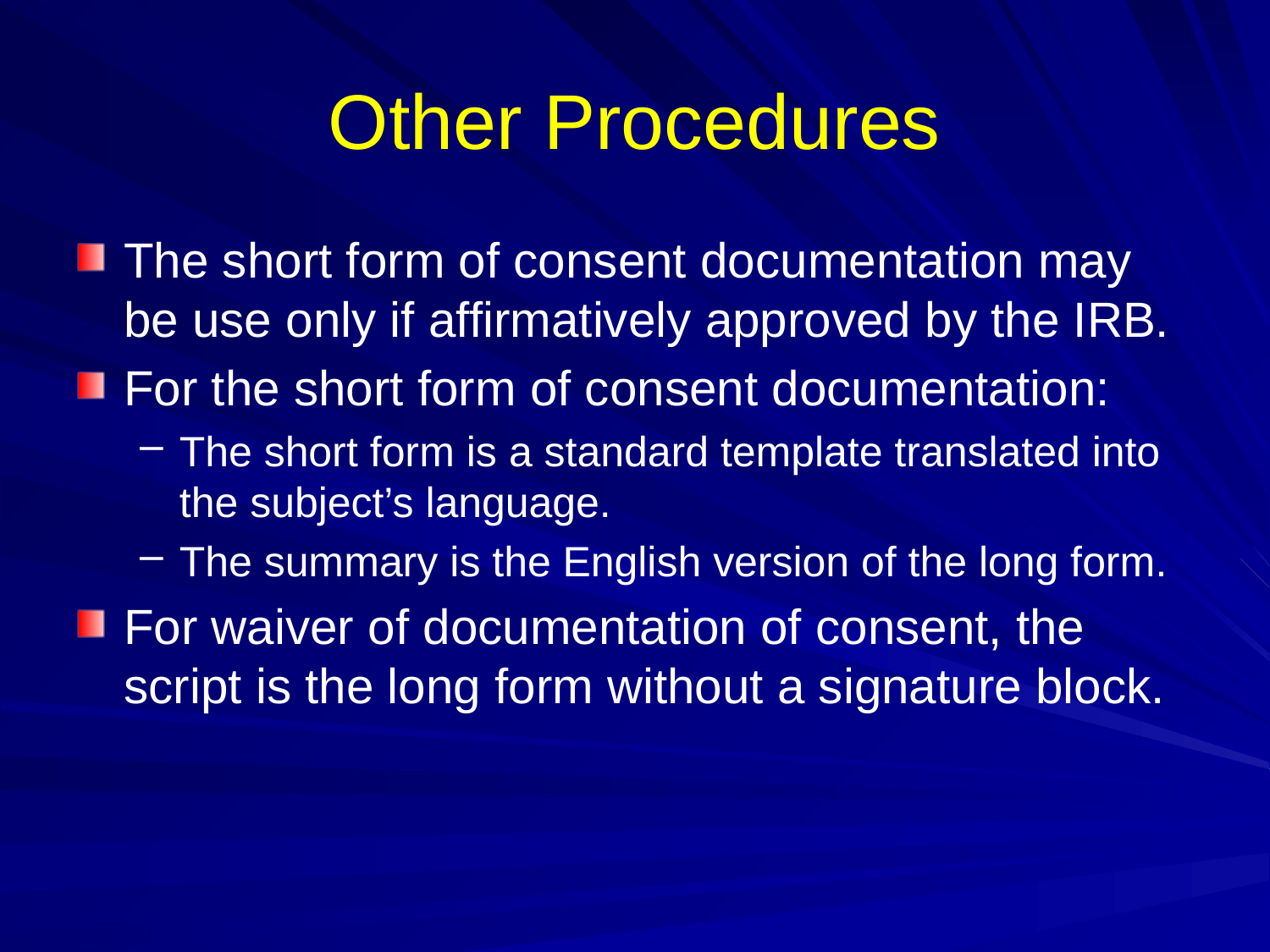

# Other Procedures
The short form of consent documentation may be use only if affirmatively approved by the IRB.
For the short form of consent documentation:
The short form is a standard template translated into the subject’s language.
The summary is the English version of the long form.
For waiver of documentation of consent, the script is the long form without a signature block.